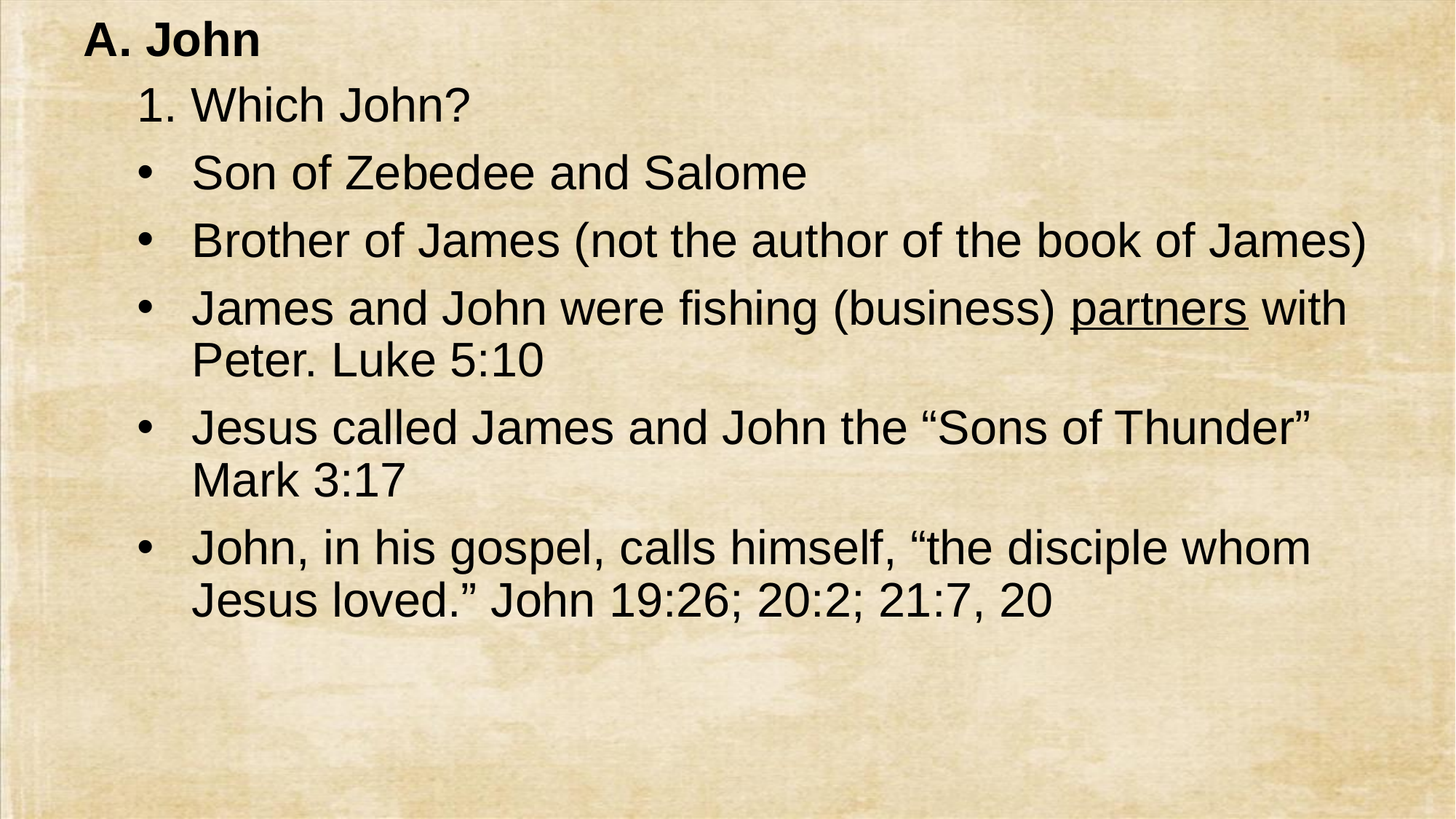

# A. John
1. Which John?
Son of Zebedee and Salome
Brother of James (not the author of the book of James)
James and John were fishing (business) partners with Peter. Luke 5:10
Jesus called James and John the “Sons of Thunder” Mark 3:17
John, in his gospel, calls himself, “the disciple whom Jesus loved.” John 19:26; 20:2; 21:7, 20